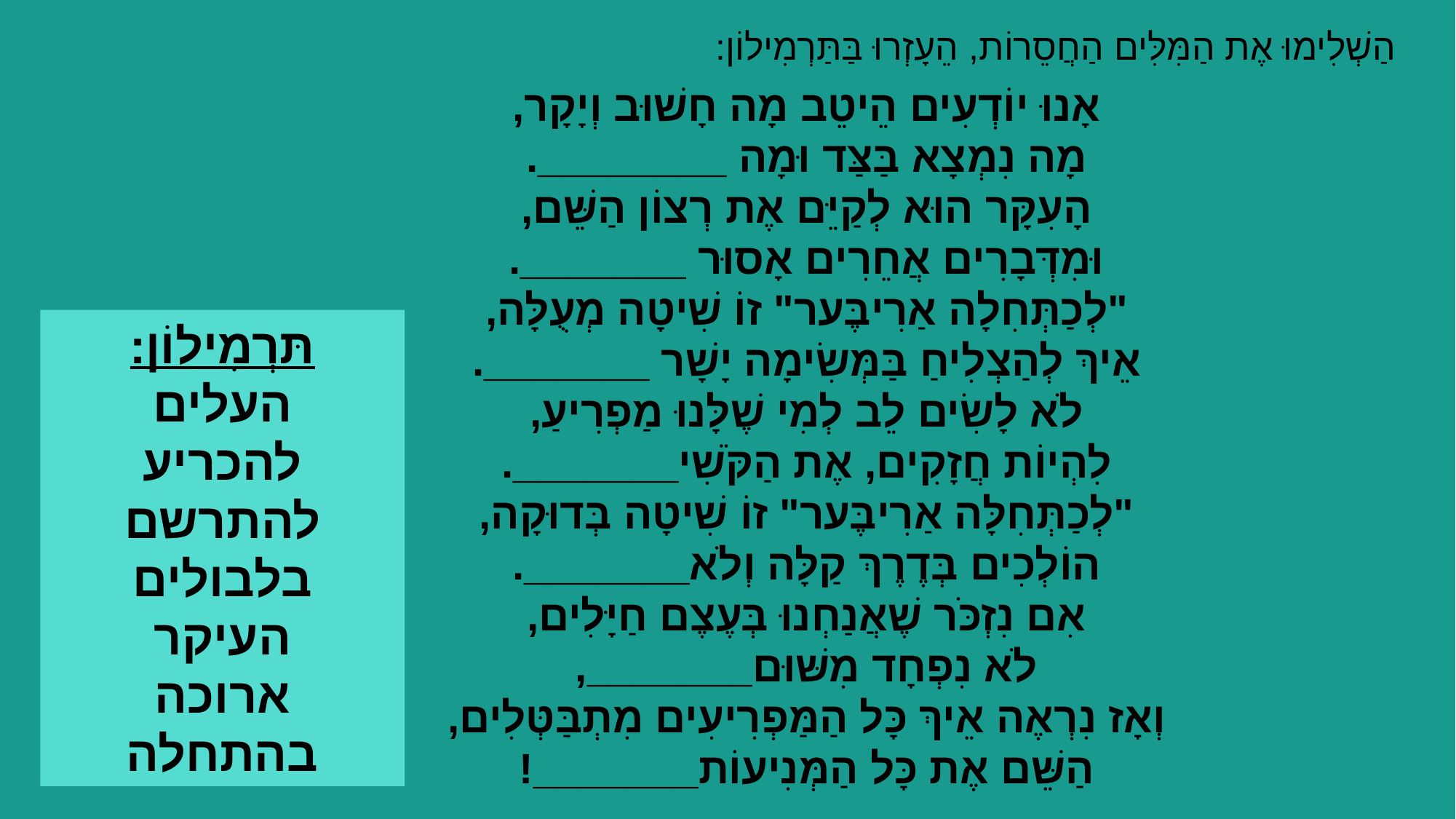

הַשְׁלִימוּ אֶת הַמִּלִּים הַחֲסֵרוֹת, הֵעָזְרוּ בַּתַּרְמִילוֹן:
אָנוּ יוֹדְעִים הֵיטֵב מָה חָשׁוּב וְיָקָר,
מָה נִמְצָא בַּצַּד וּמָה ________.
הָעִקָּר הוּא לְקַיֵּם אֶת רְצוֹן הַשֵּׁם,
וּמִדְּבָרִים אֲחֵרִים אָסוּר _______.
"לְכַתְּחִלָה אַרִיבֶּער" זוֹ שִׁיטָה מְעֻלָּה,
אֵיךְ לְהַצְלִיחַ בַּמְּשִׂימָה יָשָׁר _______.
לֹא לָשִׂים לֵב לְמִי שֶׁלָּנוּ מַפְרִיעַ,
לִהְיוֹת חֲזָקִים, אֶת הַקֹּשִׁי_______.
"לְכַתְּחִלָּה אַרִיבֶּער" זוֹ שִׁיטָה בְּדוּקָה,
הוֹלְכִים בְּדֶרֶךְ קַלָּה וְלֹא_______.
אִם נִזְכֹּר שֶׁאֲנַחְנוּ בְּעֶצֶם חַיָּלִים,
לֹא נִפְחָד מִשּׁוּם_______,
וְאָז נִרְאֶה אֵיךְ כָּל הַמַּפְרִיעִים מִתְבַּטְּלִים,
הַשֵּׁם אֶת כָּל הַמְּנִיעוֹת_______!
תַּרְמִילוֹן:
העלים
להכריע
להתרשם
בלבולים
העיקר
ארוכה
בהתחלה